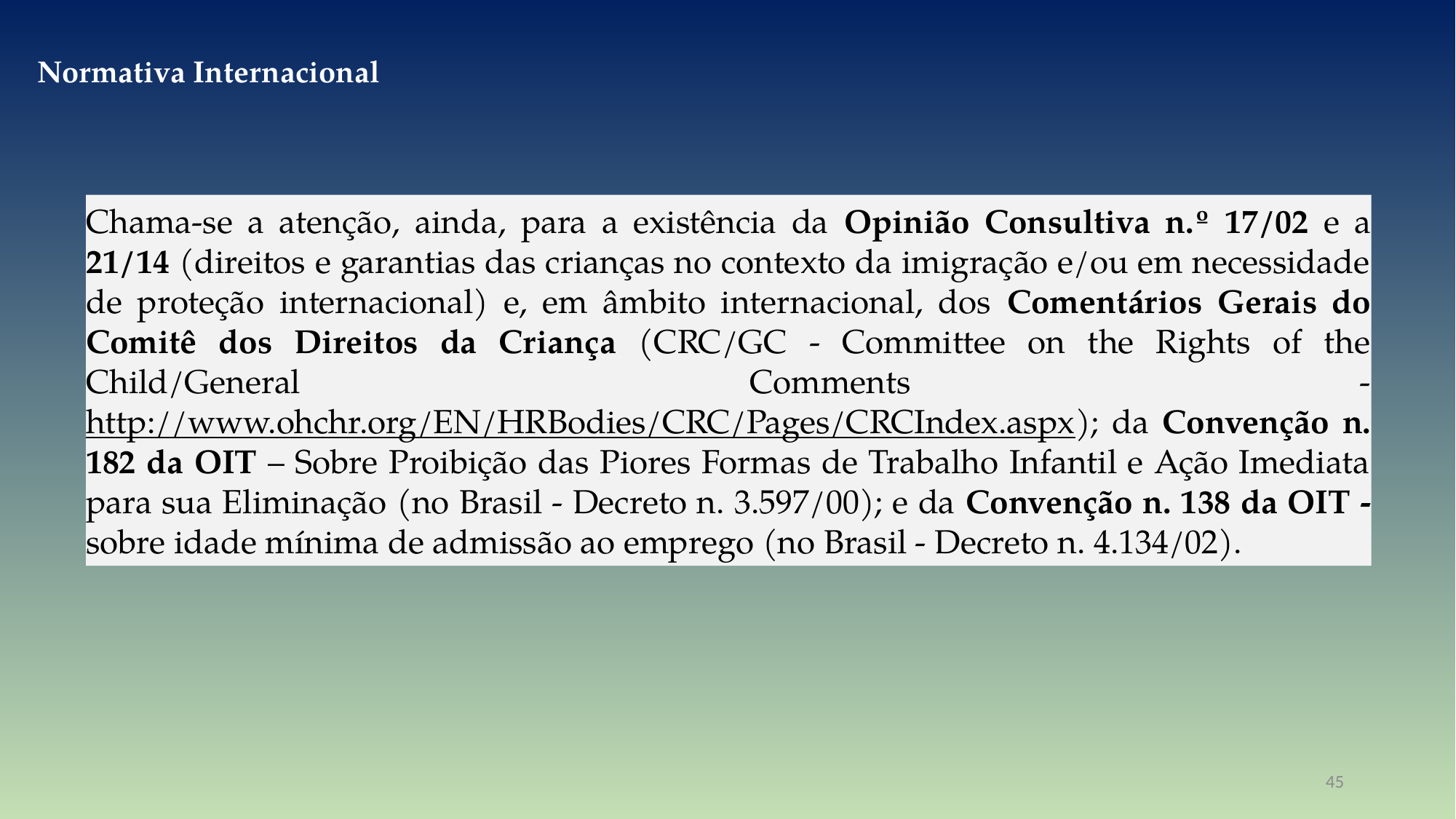

Normativa Internacional
Chama-se a atenção, ainda, para a existência da Opinião Consultiva n.º 17/02 e a 21/14 (direitos e garantias das crianças no contexto da imigração e/ou em necessidade de proteção internacional) e, em âmbito internacional, dos Comentários Gerais do Comitê dos Direitos da Criança (CRC/GC - Committee on the Rights of the Child/General Comments - http://www.ohchr.org/EN/HRBodies/CRC/Pages/CRCIndex.aspx); da Convenção n. 182 da OIT – Sobre Proibição das Piores Formas de Trabalho Infantil e Ação Imediata para sua Eliminação (no Brasil - Decreto n. 3.597/00); e da Convenção n. 138 da OIT - sobre idade mínima de admissão ao emprego (no Brasil - Decreto n. 4.134/02).
45